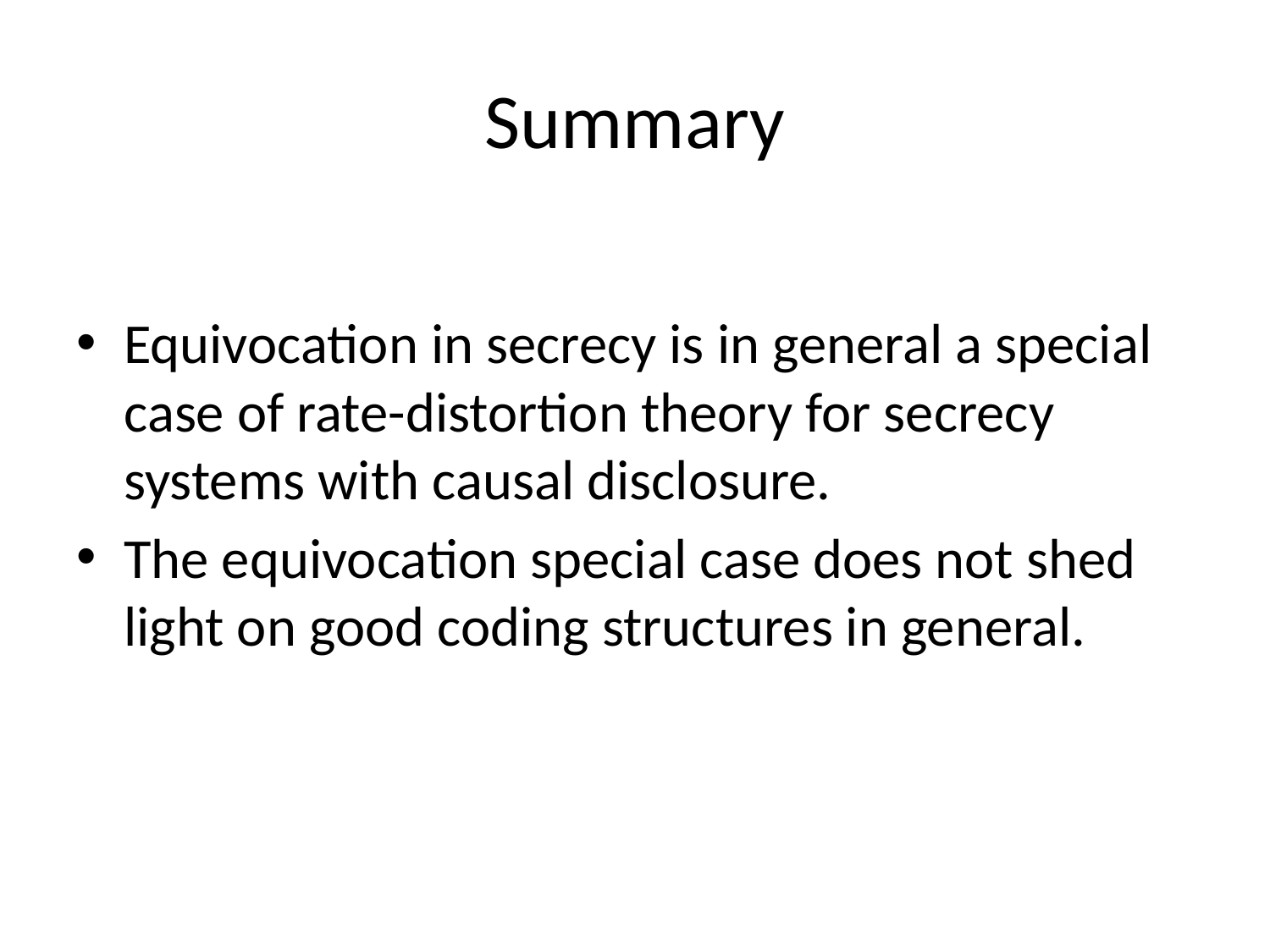

# Summary

Equivocation in secrecy is in general a special case of rate-distortion theory for secrecy systems with causal disclosure.
The equivocation special case does not shed light on good coding structures in general.